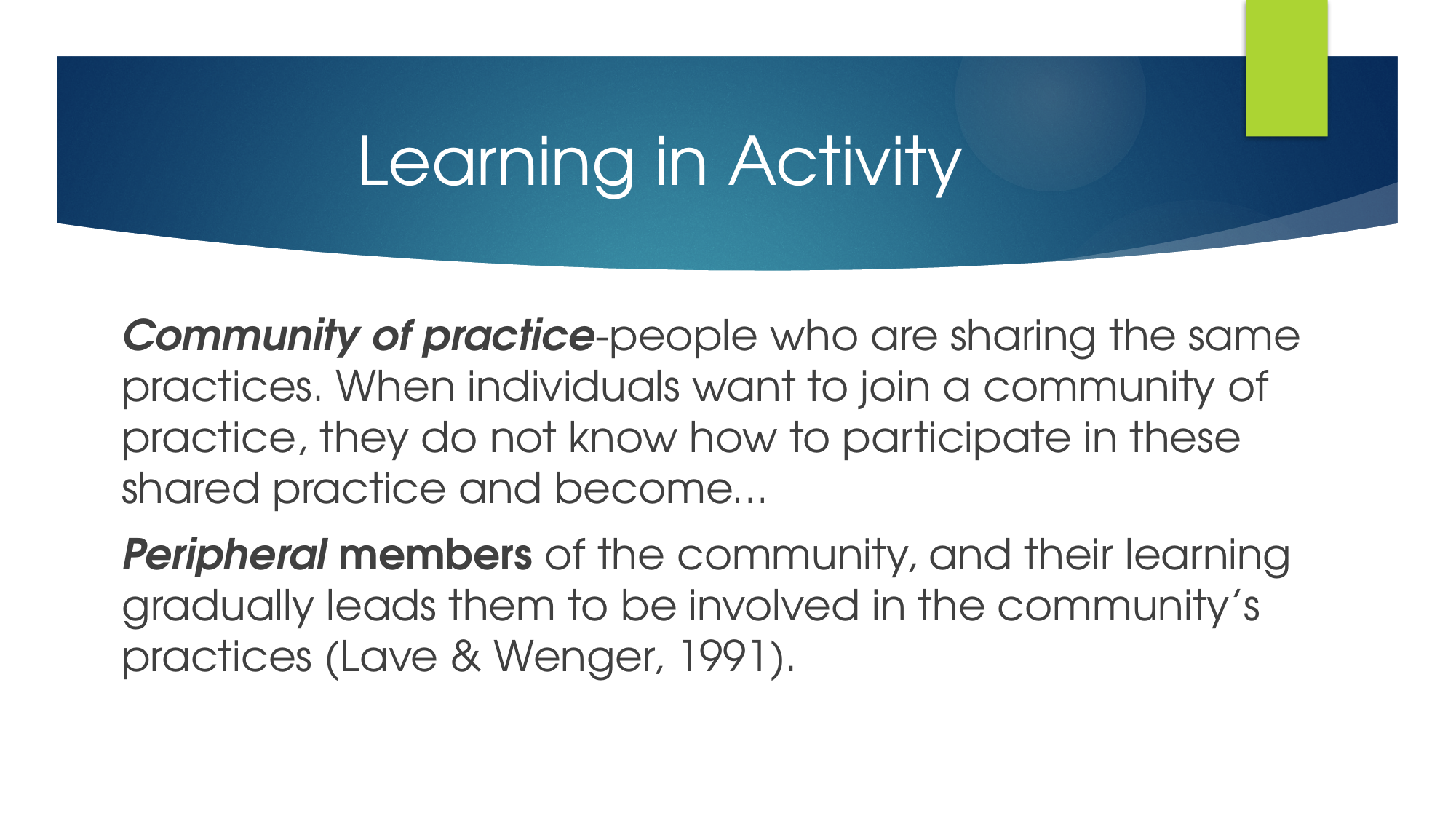

# Learning in Activity
Community of practice-people who are sharing the same practices. When individuals want to join a community of practice, they do not know how to participate in these shared practice and become…
Peripheral members of the community, and their learning gradually leads them to be involved in the community’s practices (Lave & Wenger, 1991).